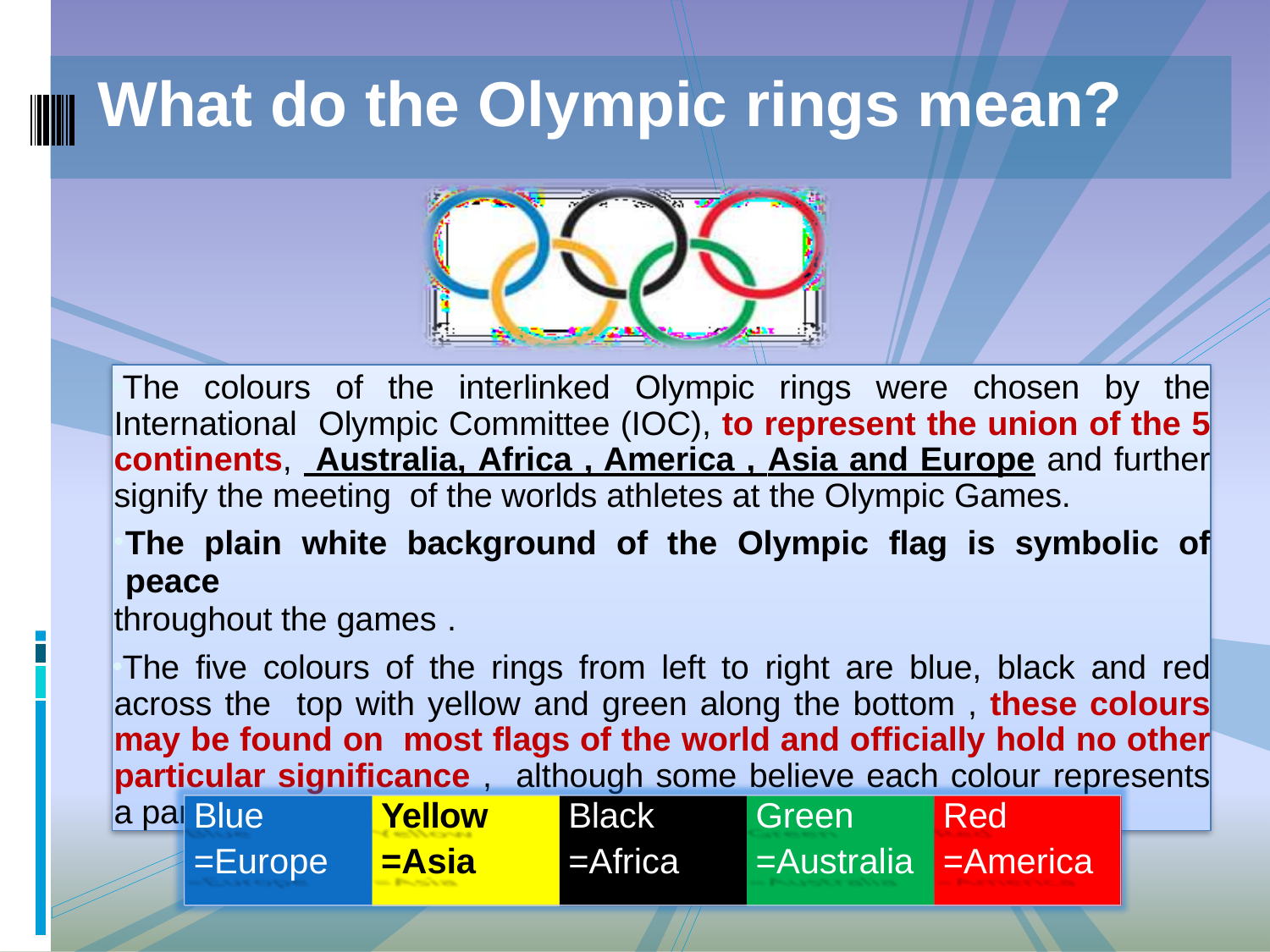

# What do the Olympic rings mean?

The colours of the interlinked Olympic rings were chosen by the International  Olympic Committee (IOC), to represent the union of the 5 continents,  Australia, Africa , America , Asia and Europe and further signify the meeting  of the worlds athletes at the Olympic Games.
The plain white background of the Olympic flag is symbolic of peace
throughout the games .
The five colours of the rings from left to right are blue, black and red across the  top with yellow and green along the bottom , these colours may be found on  most flags of the world and officially hold no other particular significance ,  although some believe each colour represents a particular continent.

| Blue =Europe | Yellow =Asia | Black =Africa | Green =Australia | Red =America |
| --- | --- | --- | --- | --- |